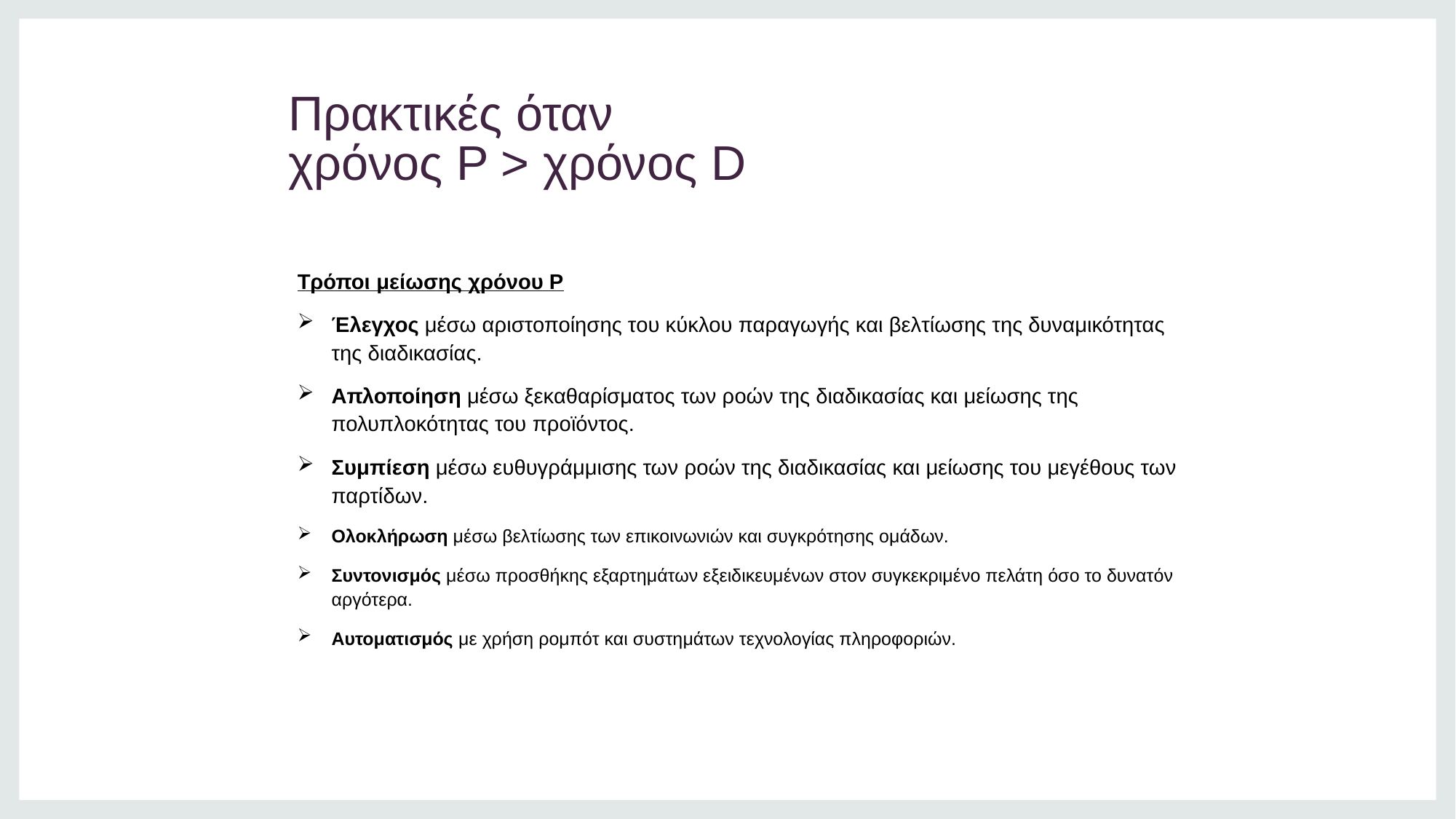

# Πρακτικές όταν χρόνος Ρ > χρόνος D

Τρόποι μείωσης χρόνου Ρ
Έλεγχος μέσω αριστοποίησης του κύκλου παραγωγής και βελτίωσης της δυναμικότητας της διαδικασίας.
Απλοποίηση μέσω ξεκαθαρίσματος των ροών της διαδικασίας και μείωσης της πολυπλοκότητας του προϊόντος.
Συμπίεση μέσω ευθυγράμμισης των ροών της διαδικασίας και μείωσης του μεγέθους των παρτίδων.
Ολοκλήρωση μέσω βελτίωσης των επικοινωνιών και συγκρότησης ομάδων.
Συντονισμός μέσω προσθήκης εξαρτημάτων εξειδικευμένων στον συγκεκριμένο πελάτη όσο το δυνατόν αργότερα.
Αυτοματισμός με χρήση ρομπότ και συστημάτων τεχνολογίας πληροφοριών.